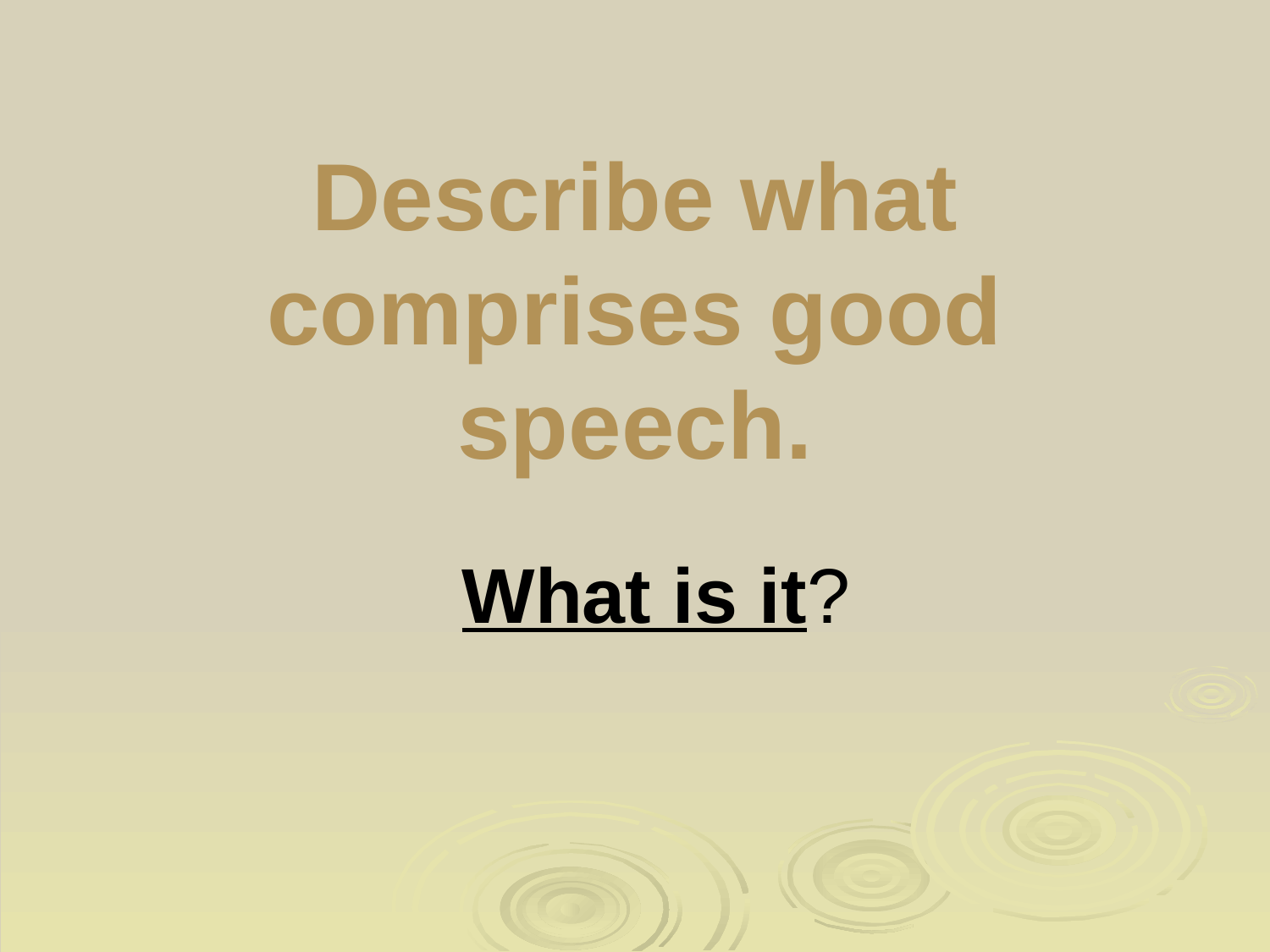

# Describe what comprises good speech.
What is it?